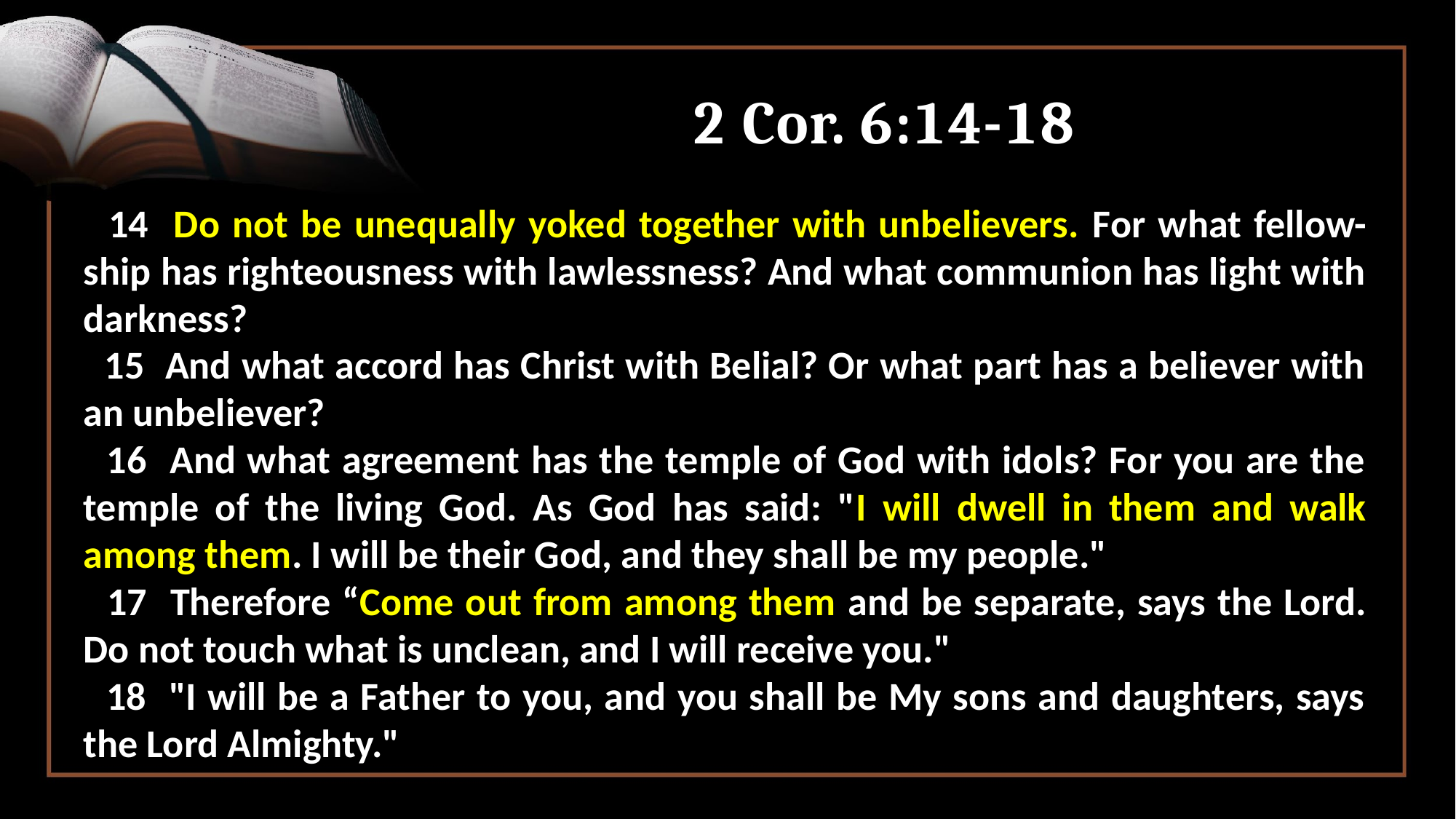

# 2 Cor. 6:14-18
  14  Do not be unequally yoked together with unbelievers. For what fellow-ship has righteousness with lawlessness? And what communion has light with darkness?
  15  And what accord has Christ with Belial? Or what part has a believer with an unbeliever?
  16  And what agreement has the temple of God with idols? For you are the temple of the living God. As God has said: "I will dwell in them and walk among them. I will be their God, and they shall be my people."
  17  Therefore “Come out from among them and be separate, says the Lord. Do not touch what is unclean, and I will receive you."
  18  "I will be a Father to you, and you shall be My sons and daughters, says the Lord Almighty."